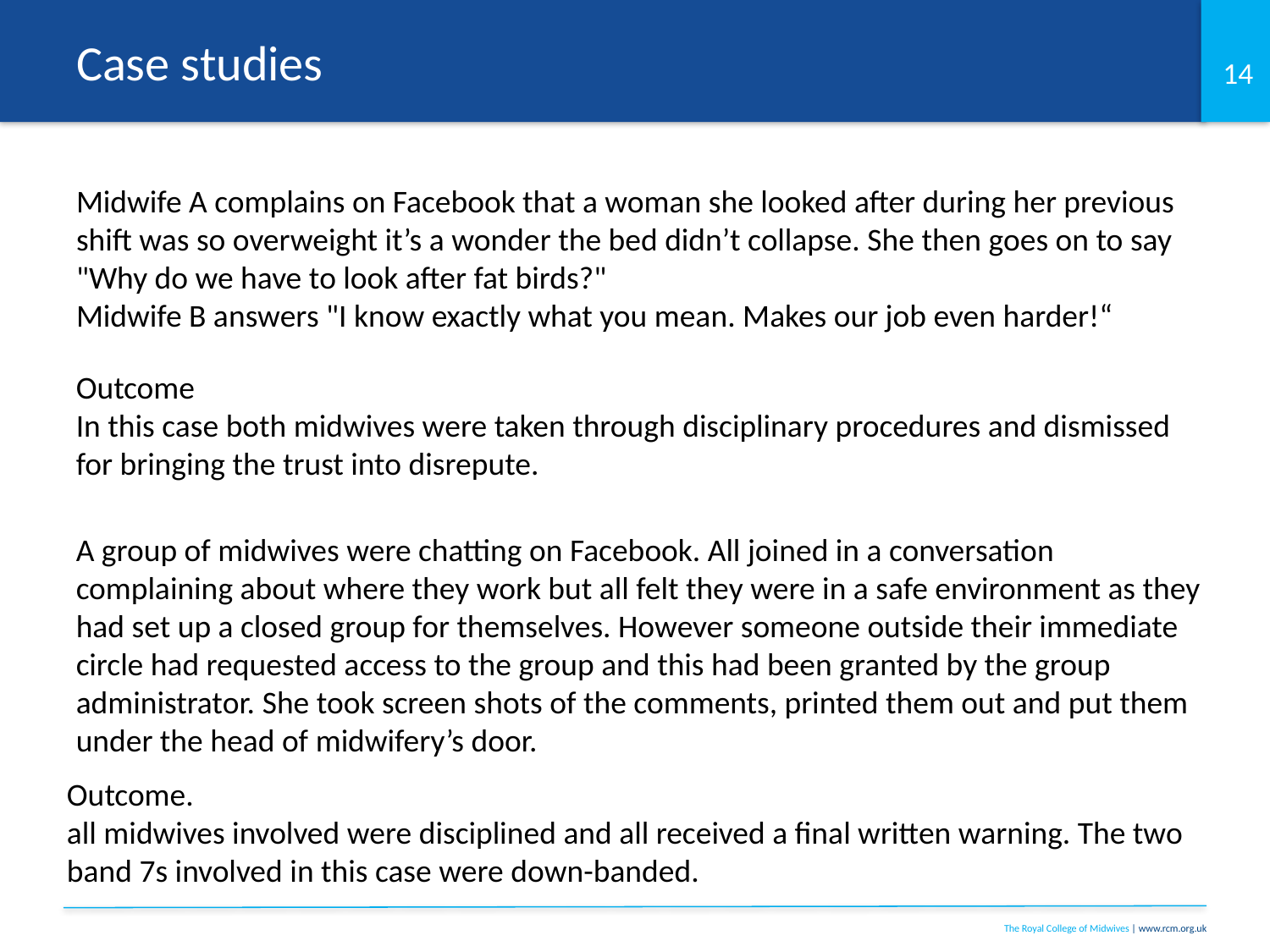

# Case studies
Midwife A complains on Facebook that a woman she looked after during her previous shift was so overweight it’s a wonder the bed didn’t collapse. She then goes on to say "Why do we have to look after fat birds?"
Midwife B answers "I know exactly what you mean. Makes our job even harder!“

Outcome
In this case both midwives were taken through disciplinary procedures and dismissed for bringing the trust into disrepute.
A group of midwives were chatting on Facebook. All joined in a conversation complaining about where they work but all felt they were in a safe environment as they had set up a closed group for themselves. However someone outside their immediate circle had requested access to the group and this had been granted by the group administrator. She took screen shots of the comments, printed them out and put them under the head of midwifery’s door.
Outcome.
all midwives involved were disciplined and all received a final written warning. The two band 7s involved in this case were down-banded.